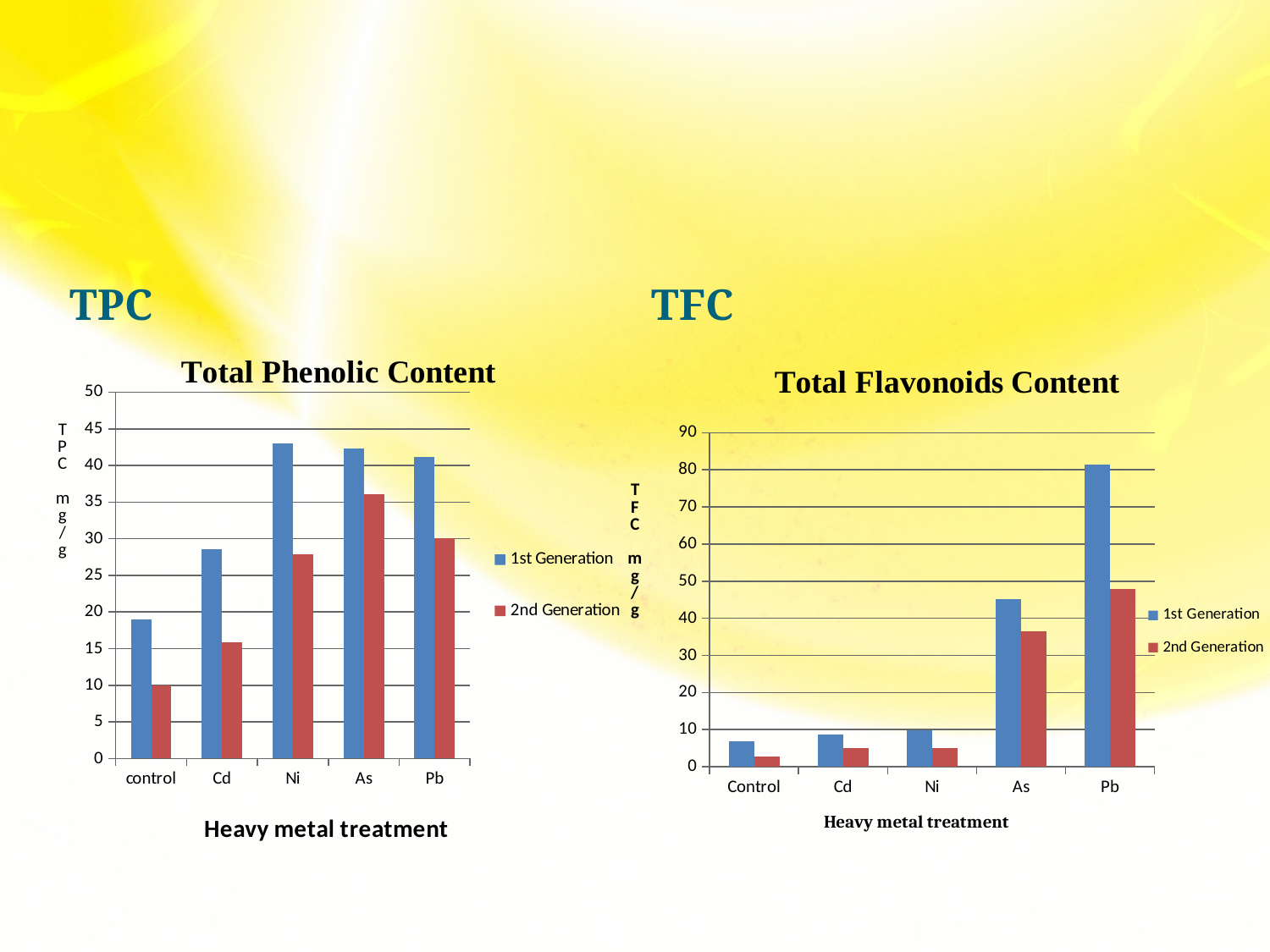

#
TPC
TFC

### Chart: Total Phenolic Content

| Category | 1st Generation | 2nd Generation |
|---|---|---|
| control | 18.989999999999945 | 9.99 |
| Cd | 28.55 | 15.84 |
| Ni | 43.0 | 27.9 |
| As | 42.3 | 36.09 |
| Pb | 41.2 | 30.1 |

### Chart: Total Flavonoids Content

| Category | 1st Generation | 2nd Generation |
|---|---|---|
| Control | 6.89 | 2.79 |
| Cd | 8.629999999999999 | 5.07 |
| Ni | 9.91 | 4.94 |
| As | 45.25 | 36.6 |
| Pb | 81.4 | 47.9 |